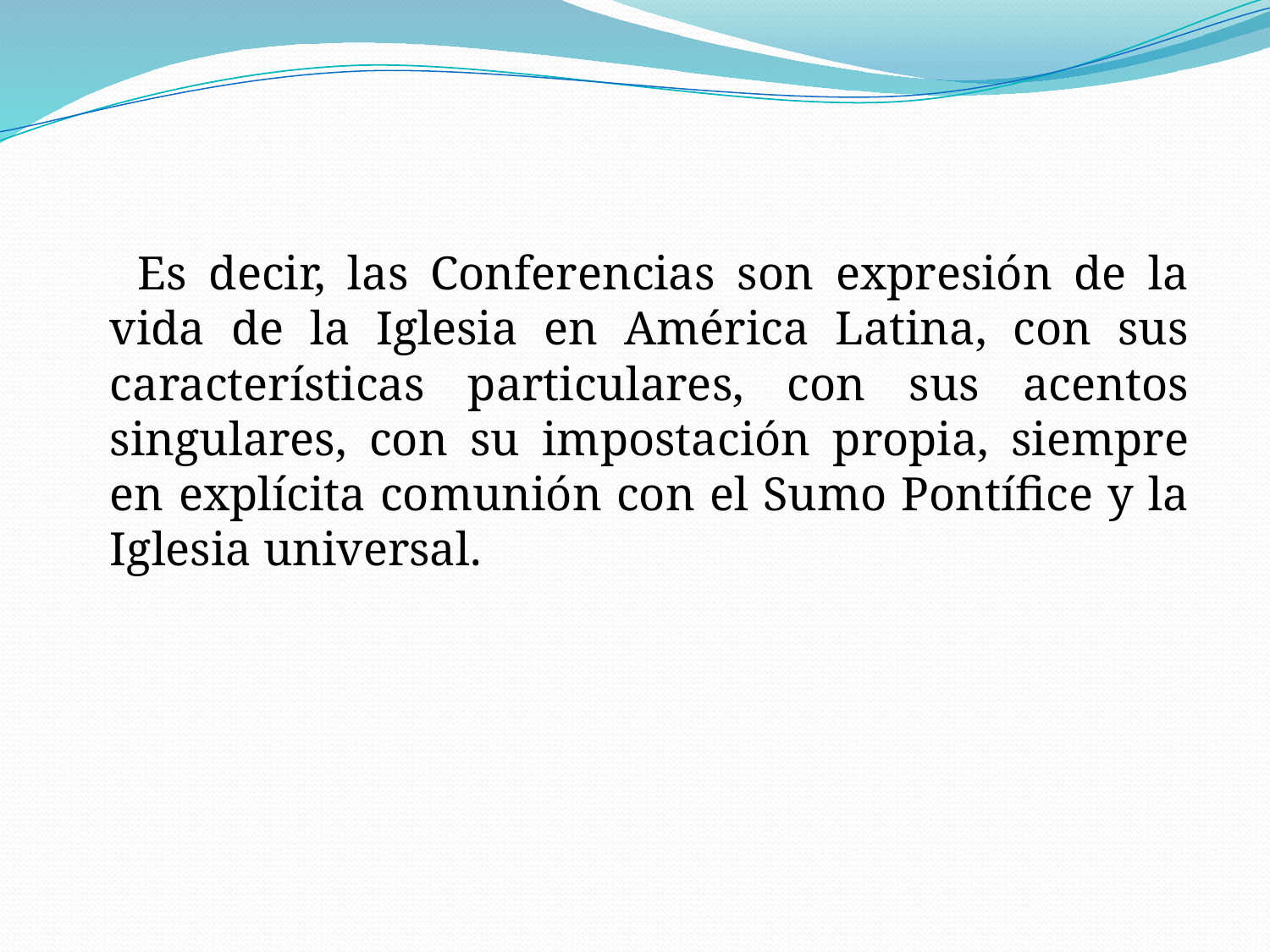

Es decir, las Conferencias son expresión de la vida de la Iglesia en América Latina, con sus características particulares, con sus acentos singulares, con su impostación propia, siempre en explícita comunión con el Sumo Pontífice y la Iglesia universal.